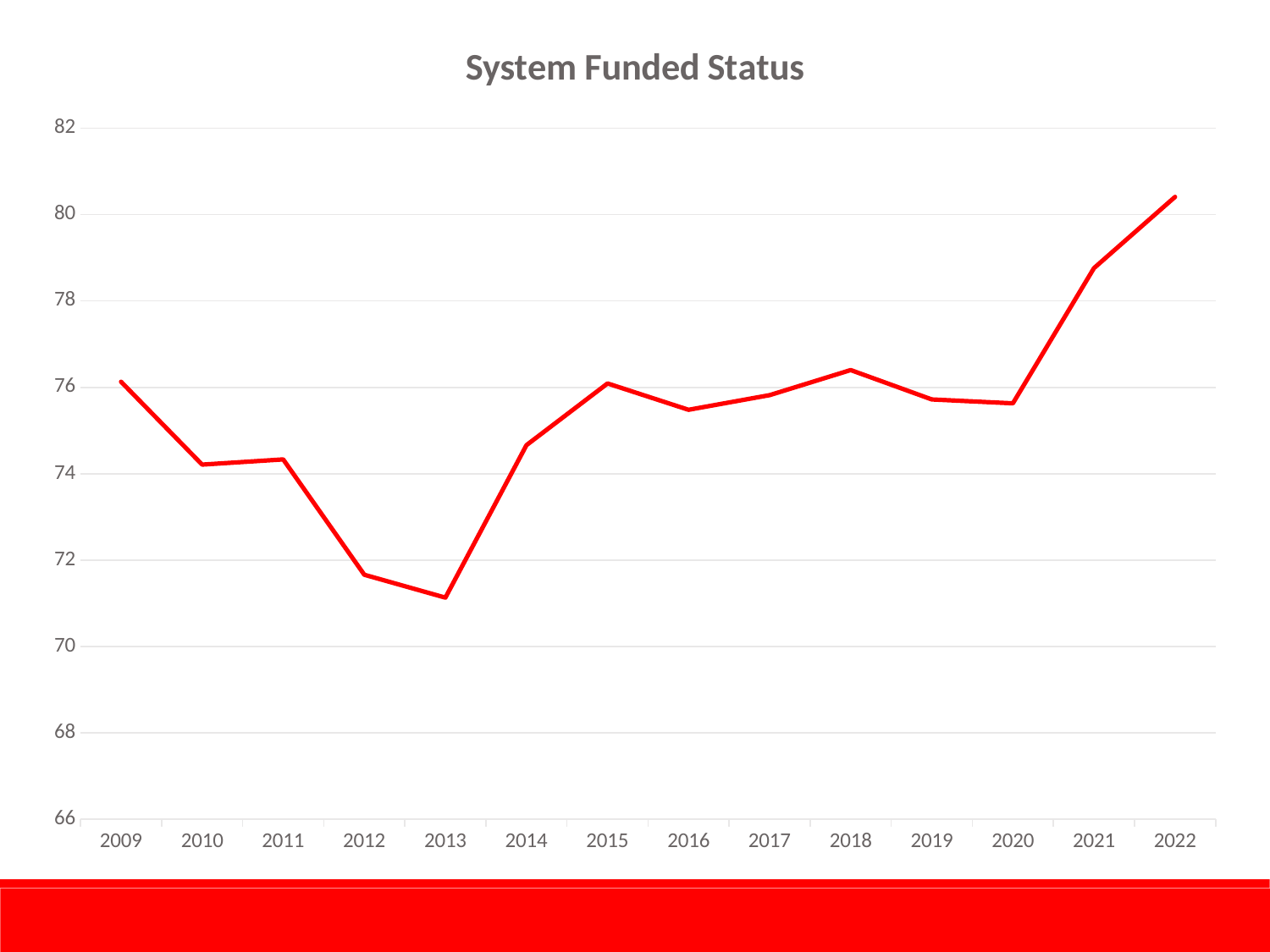

### Chart: System Funded Status

| Category | Funded Status |
|---|---|
| 2009 | 76.13 |
| 2010 | 74.21 |
| 2011 | 74.33 |
| 2012 | 71.66 |
| 2013 | 71.13 |
| 2014 | 74.66 |
| 2015 | 76.09 |
| 2016 | 75.48 |
| 2017 | 75.82 |
| 2018 | 76.4 |
| 2019 | 75.72 |
| 2020 | 75.63 |
| 2021 | 78.76 |
| 2022 | 80.41 |